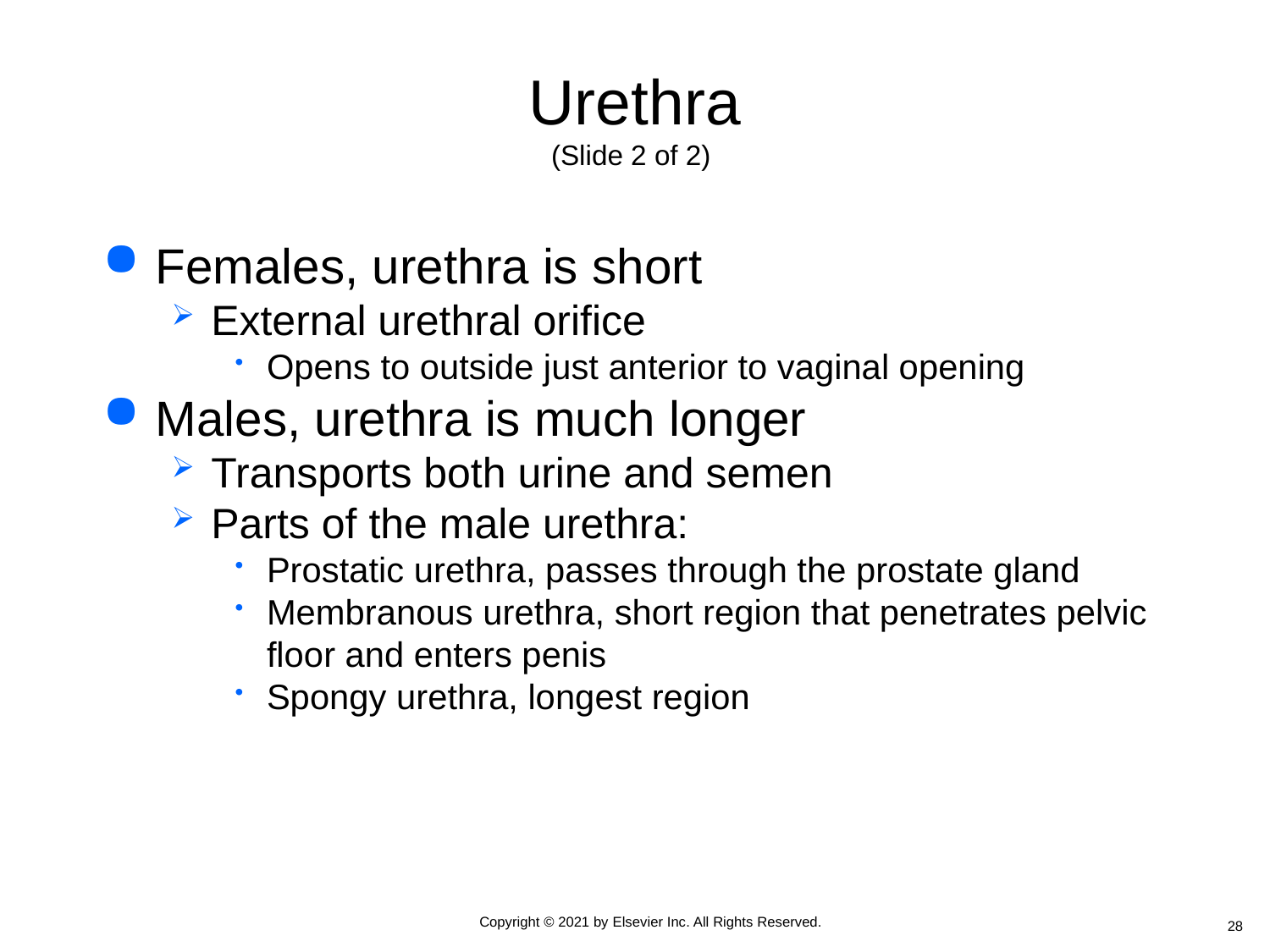

# Urethra (Slide 2 of 2)
Females, urethra is short
External urethral orifice
Opens to outside just anterior to vaginal opening
Males, urethra is much longer
Transports both urine and semen
Parts of the male urethra:
Prostatic urethra, passes through the prostate gland
Membranous urethra, short region that penetrates pelvic floor and enters penis
Spongy urethra, longest region

28